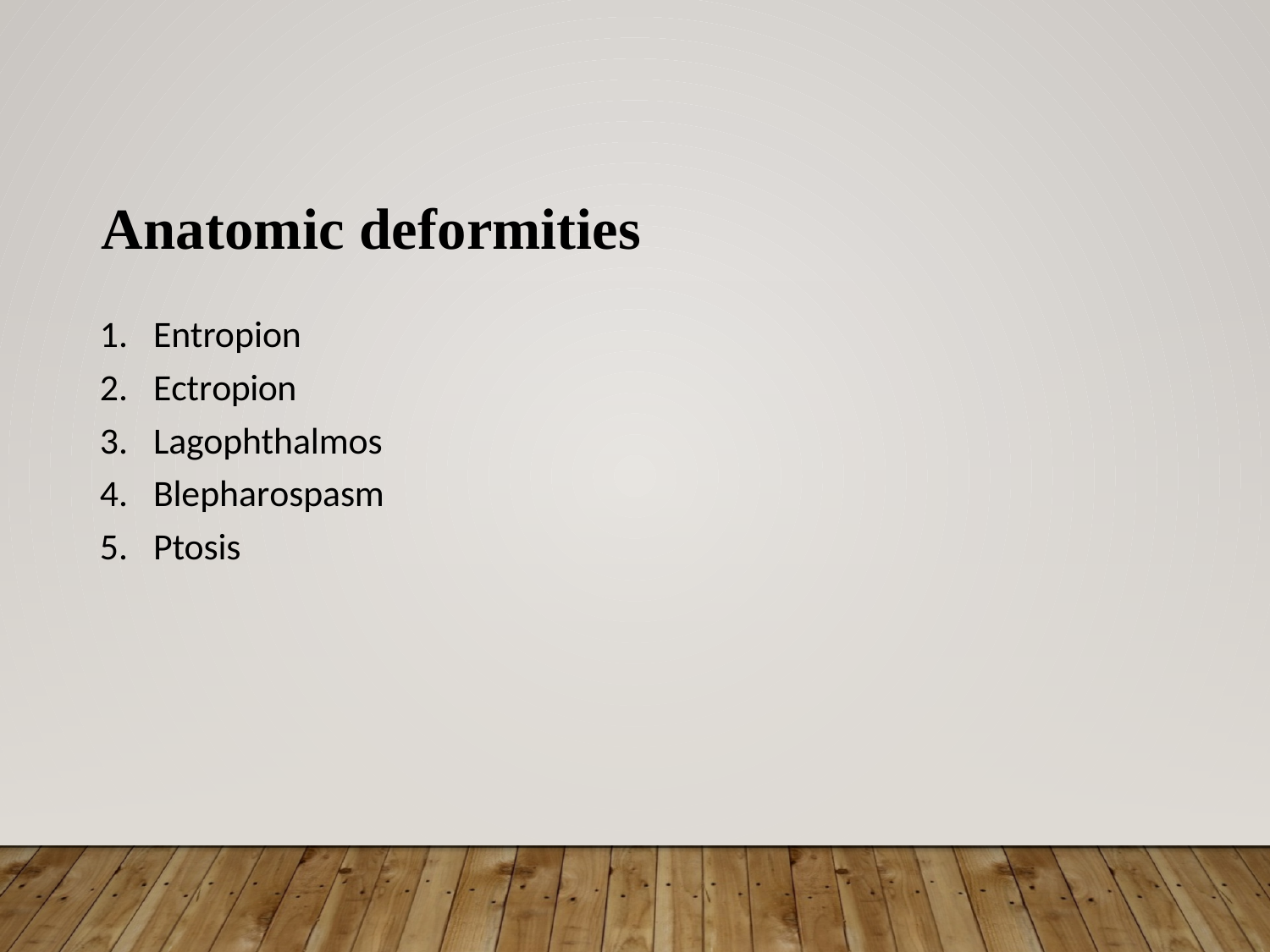

Anatomic deformities
Entropion
Ectropion
Lagophthalmos
Blepharospasm
Ptosis